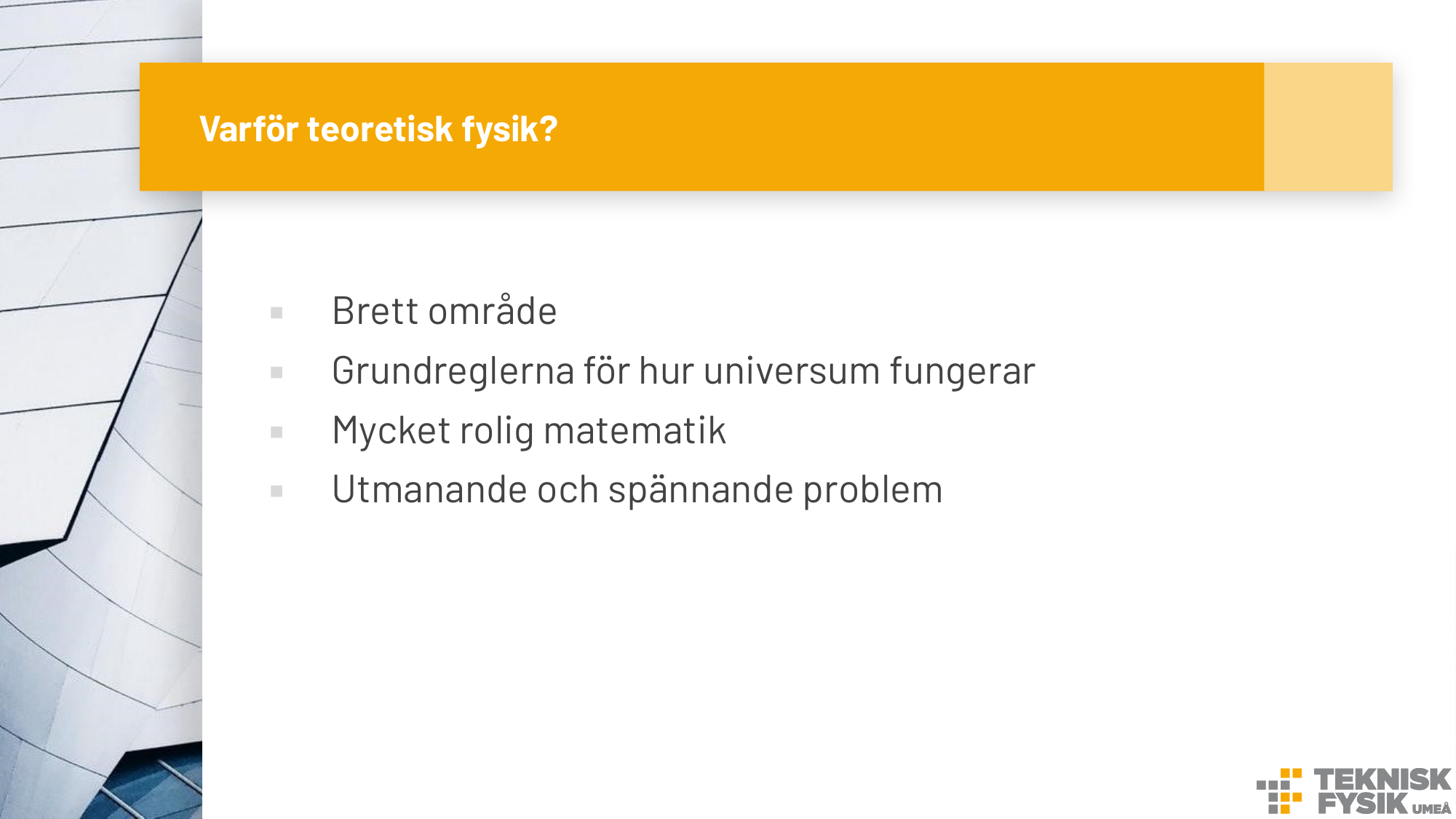

# Varför teoretisk fysik?

Brett område
Grundreglerna för hur universum fungerar
Mycket rolig matematik
Utmanande och spännande problem